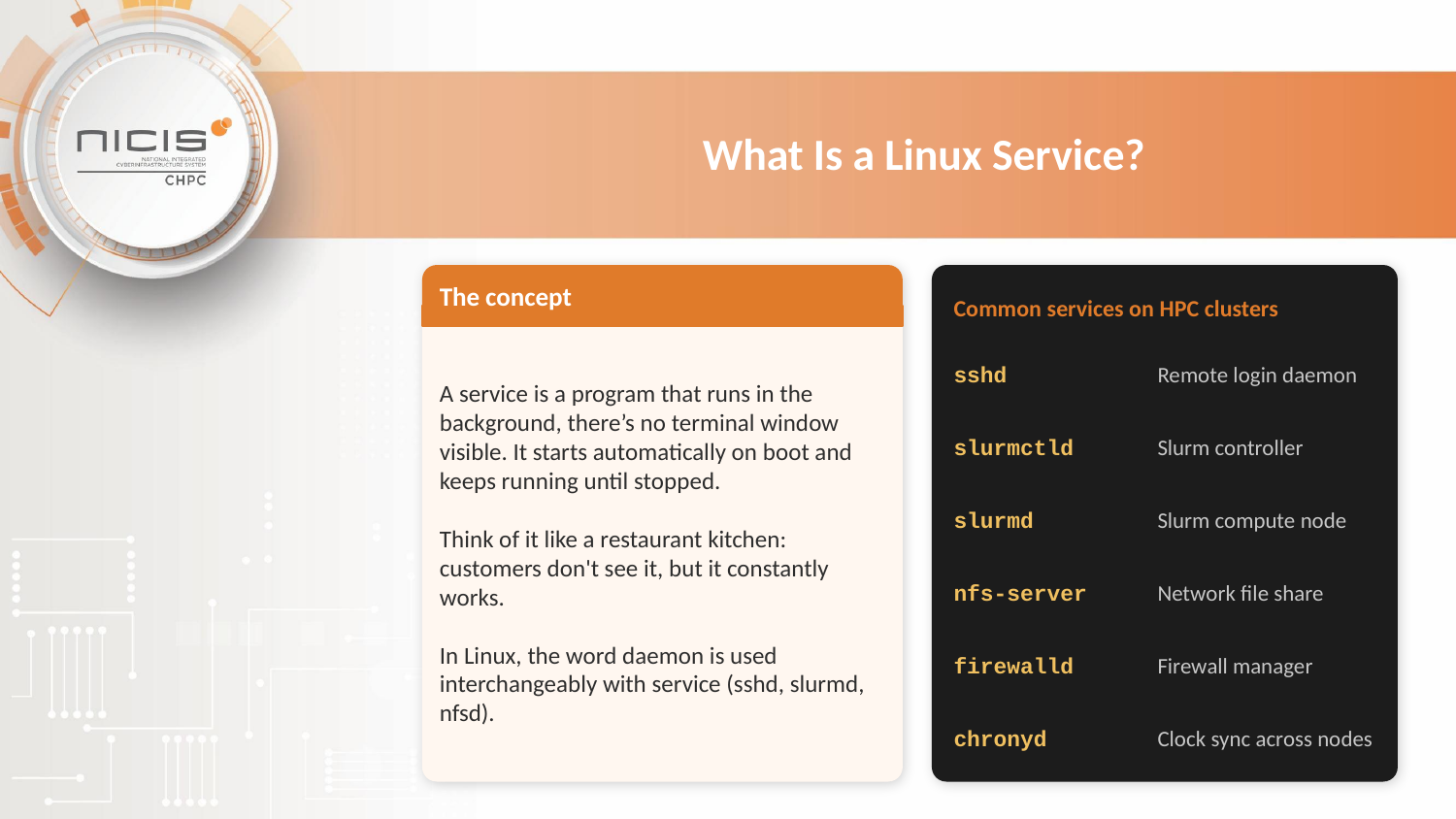

What Is a Linux Service?

The concept
Common services on HPC clusters

A service is a program that runs in the background, there’s no terminal window visible. It starts automatically on boot and keeps running until stopped.

Think of it like a restaurant kitchen: customers don't see it, but it constantly works.

In Linux, the word daemon is used interchangeably with service (sshd, slurmd, nfsd).
sshd
Remote login daemon
slurmctld
Slurm controller
slurmd
Slurm compute node
nfs-server
Network file share
firewalld
Firewall manager
chronyd
Clock sync across nodes